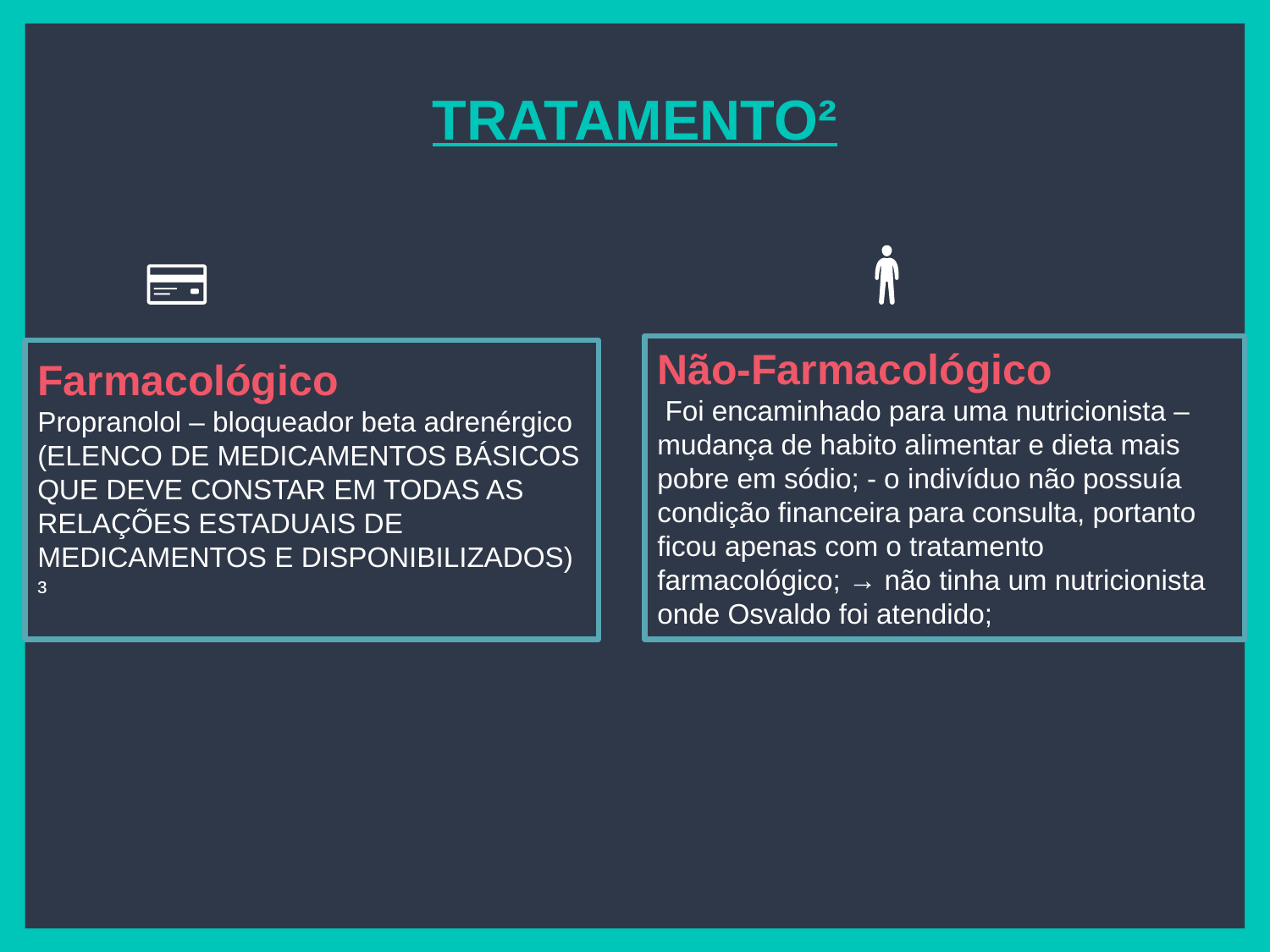

TRATAMENTO²

Não-Farmacológico
 Foi encaminhado para uma nutricionista – mudança de habito alimentar e dieta mais pobre em sódio; - o indivíduo não possuía condição financeira para consulta, portanto ficou apenas com o tratamento farmacológico; → não tinha um nutricionista onde Osvaldo foi atendido;
Farmacológico
Propranolol – bloqueador beta adrenérgico (ELENCO DE MEDICAMENTOS BÁSICOS QUE DEVE CONSTAR EM TODAS AS RELAÇÕES ESTADUAIS DE MEDICAMENTOS E DISPONIBILIZADOS) ³GRATUITAMENTE NA REDE DO SUS)